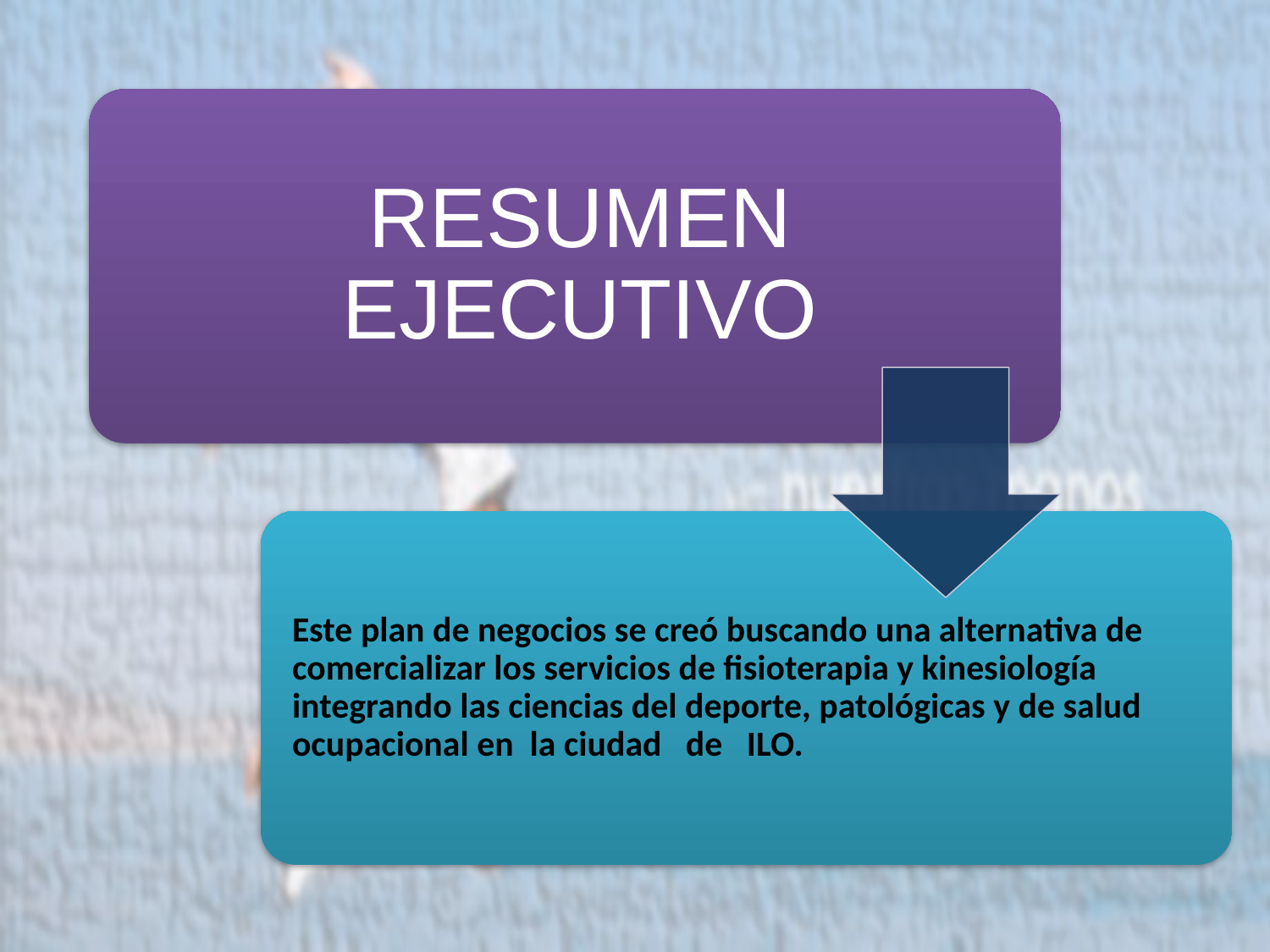

RESUMEN EJECUTIVO
Este plan de negocios se creó buscando una alternativa de comercializar los servicios de fisioterapia y kinesiología integrando las ciencias del deporte, patológicas y de salud ocupacional en  la ciudad   de   ILO.